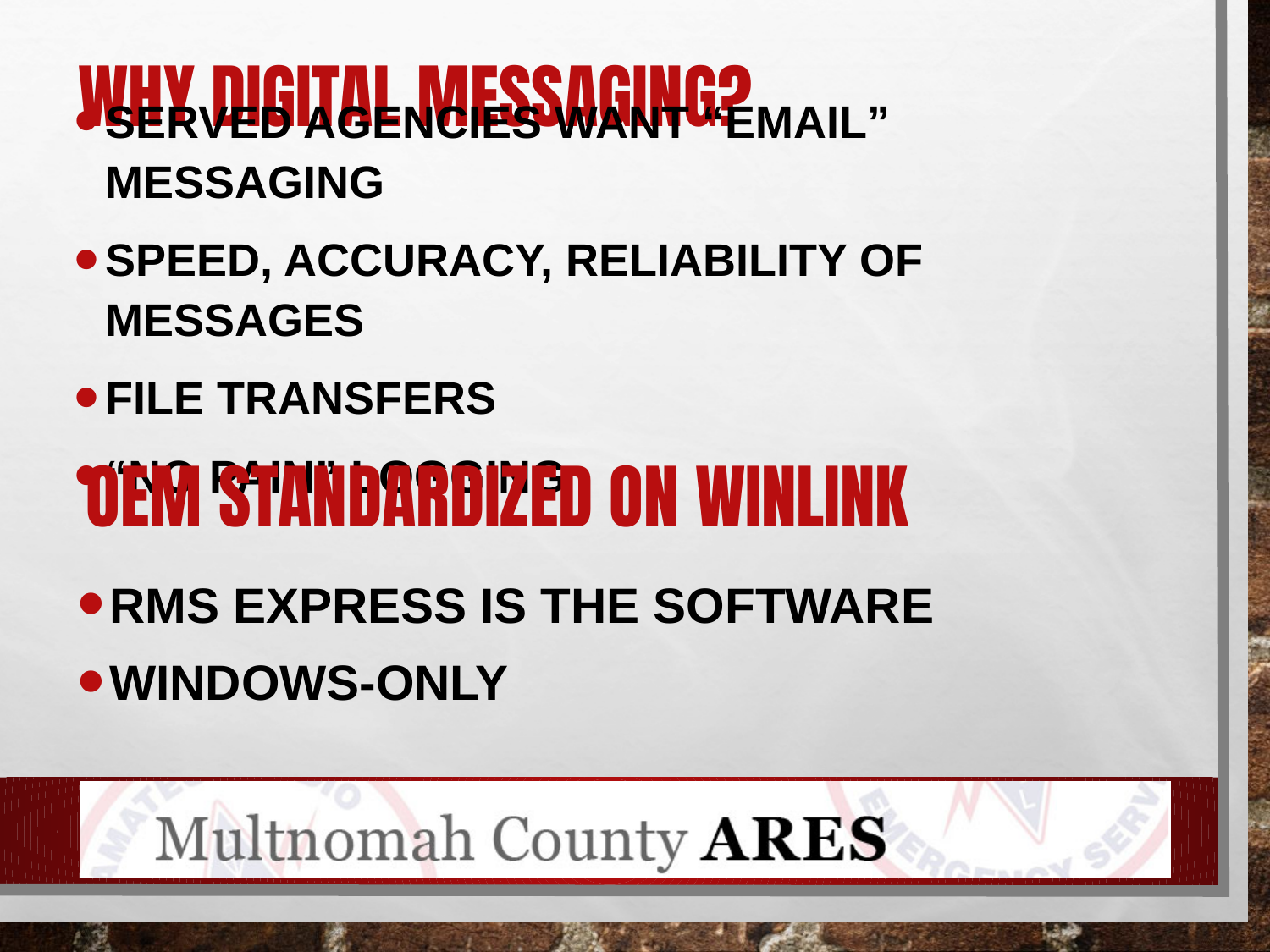

# WHY DIGITAL MESSAGING?
Served Agencies want “email” messaging
Speed, accuracy, reliability of messages
File transfers
“no pain” logging

OEM STANDARDIZED ON WINLINK

RMS Express is the software
Windows-only